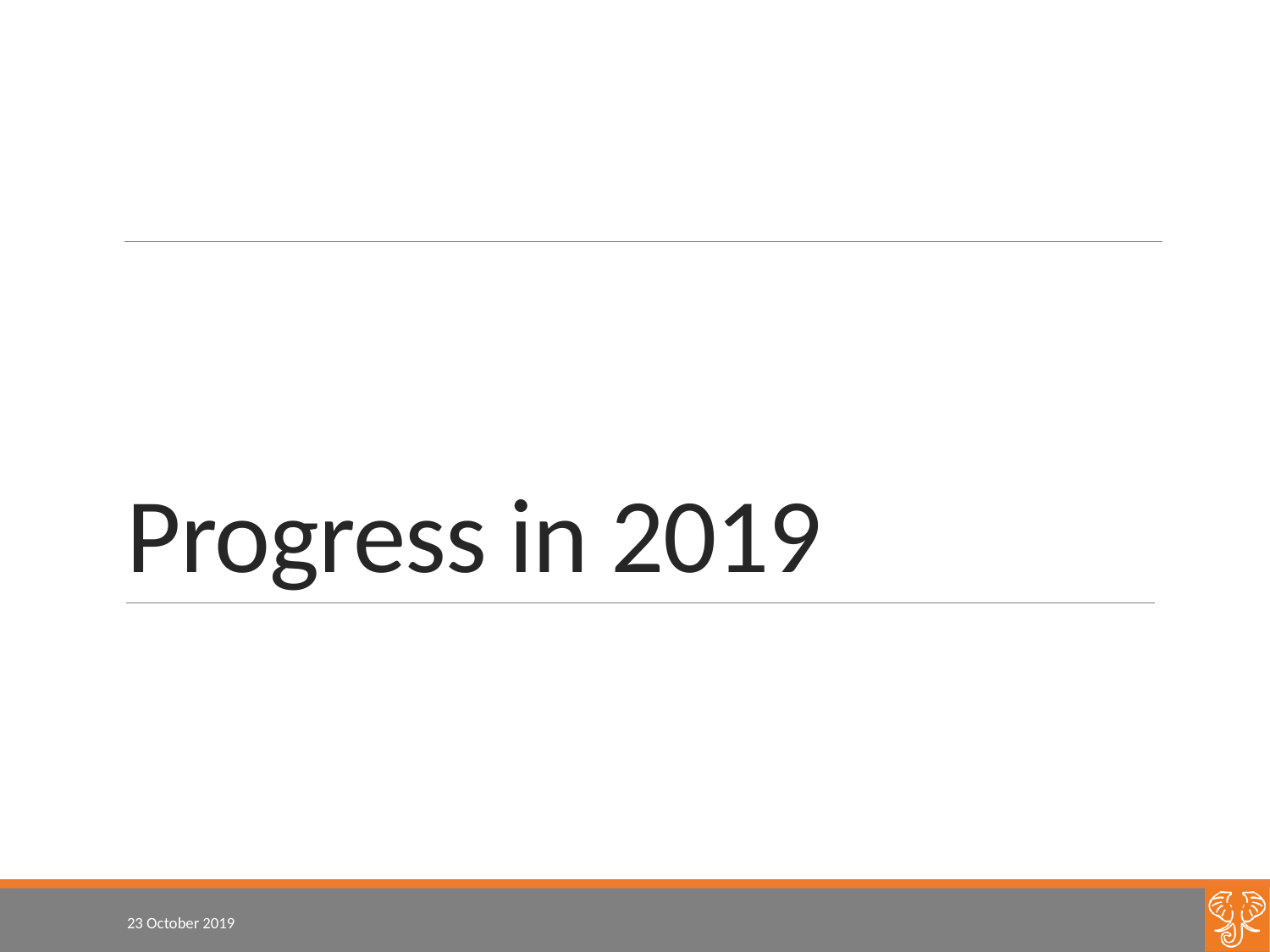

# Progress in 2019
23 October 2019